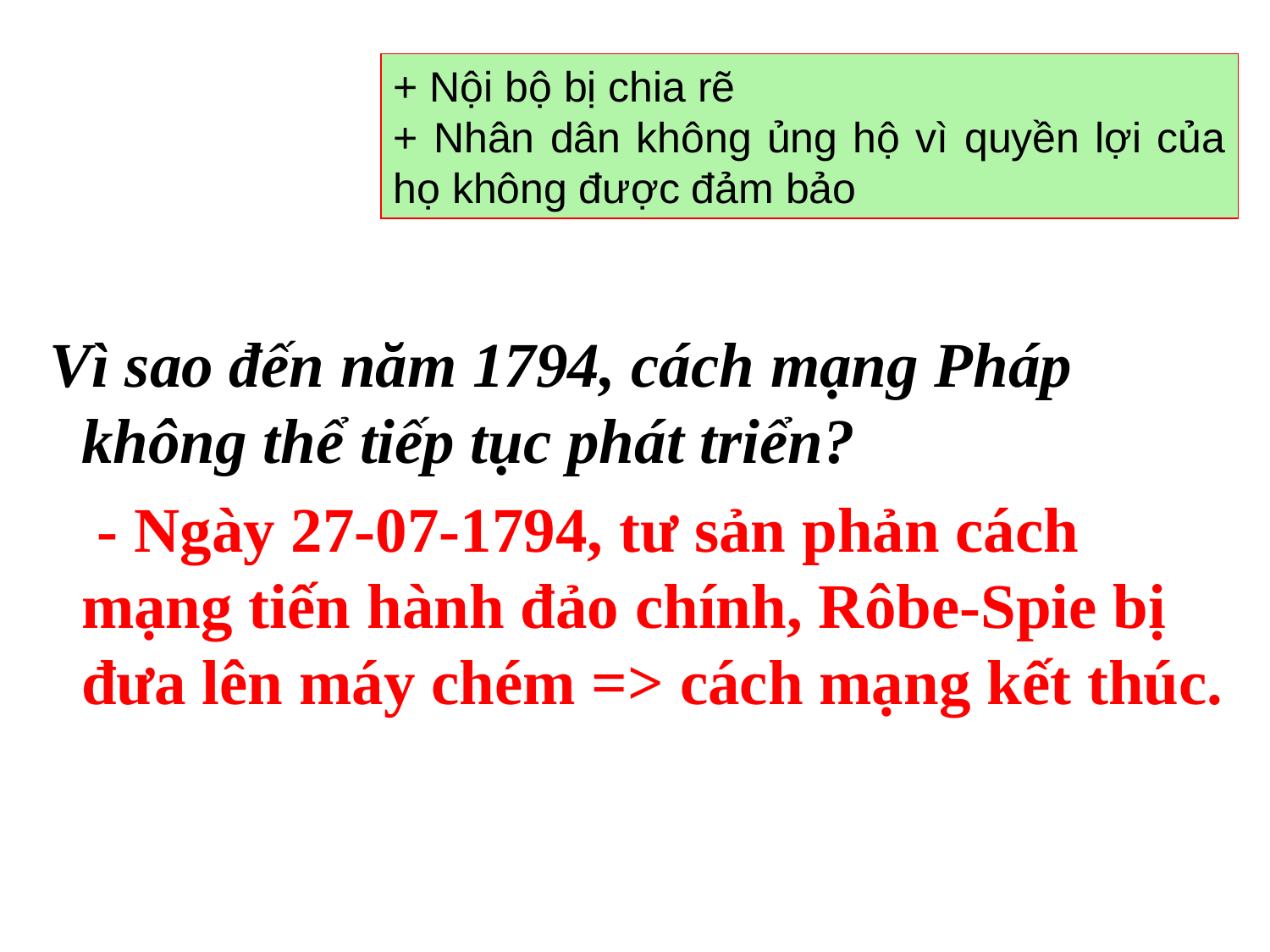

#
+ Nội bộ bị chia rẽ
+ Nhân dân không ủng hộ vì quyền lợi của họ không được đảm bảo
Vì sao phái Gia-cô-banh thất bại ?
 Vì sao đến năm 1794, cách mạng Pháp không thể tiếp tục phát triển?
    - Ngày 27-07-1794, tư sản phản cách mạng tiến hành đảo chính, Rôbe-Spie bị đưa lên máy chém => cách mạng kết thúc.